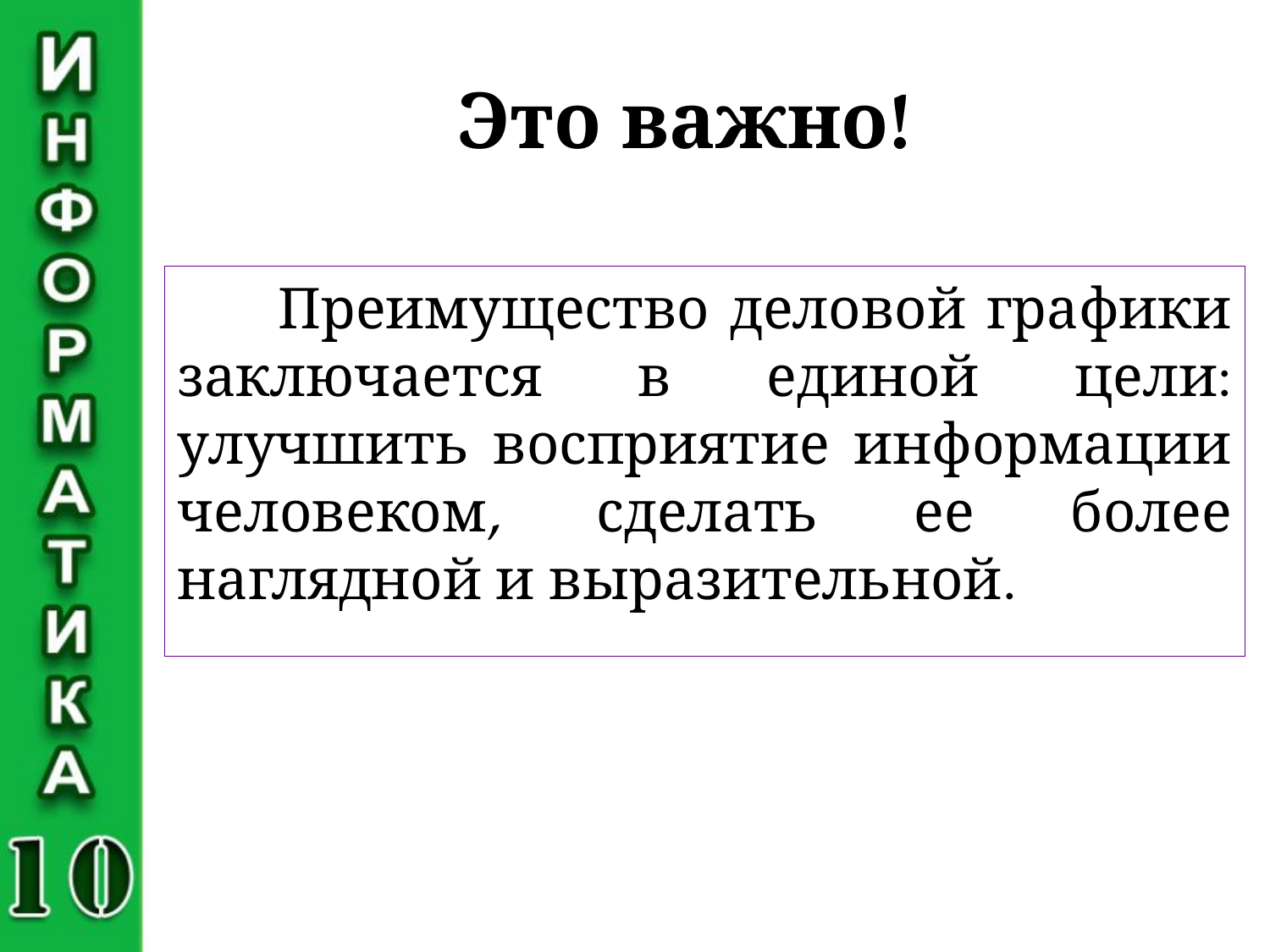

# Это важно!
Преимущество деловой графики заключается в единой цели: улучшить восприятие информации человеком, сделать ее более наглядной и выразительной.